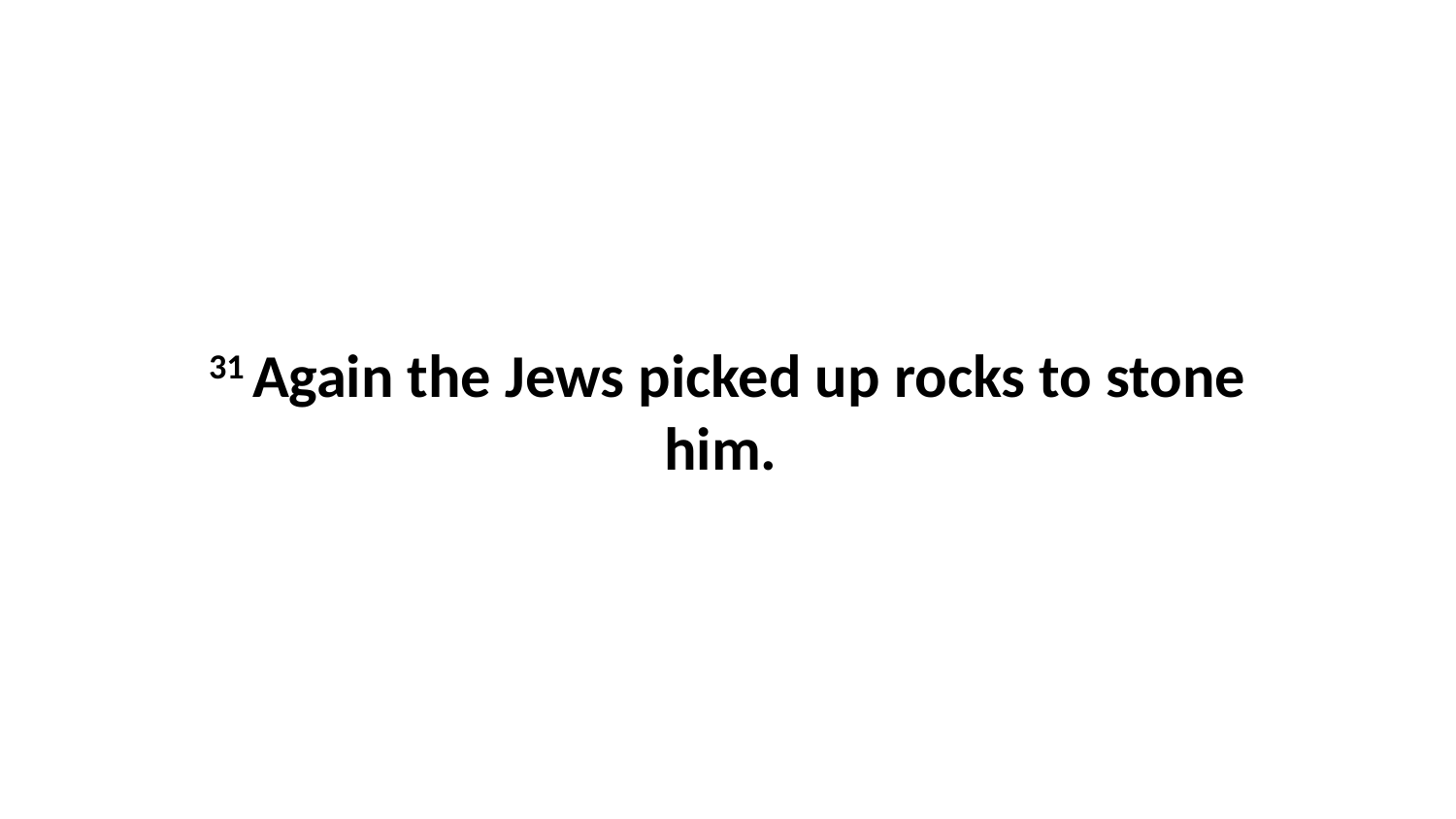

31 Again the Jews picked up rocks to stone him.